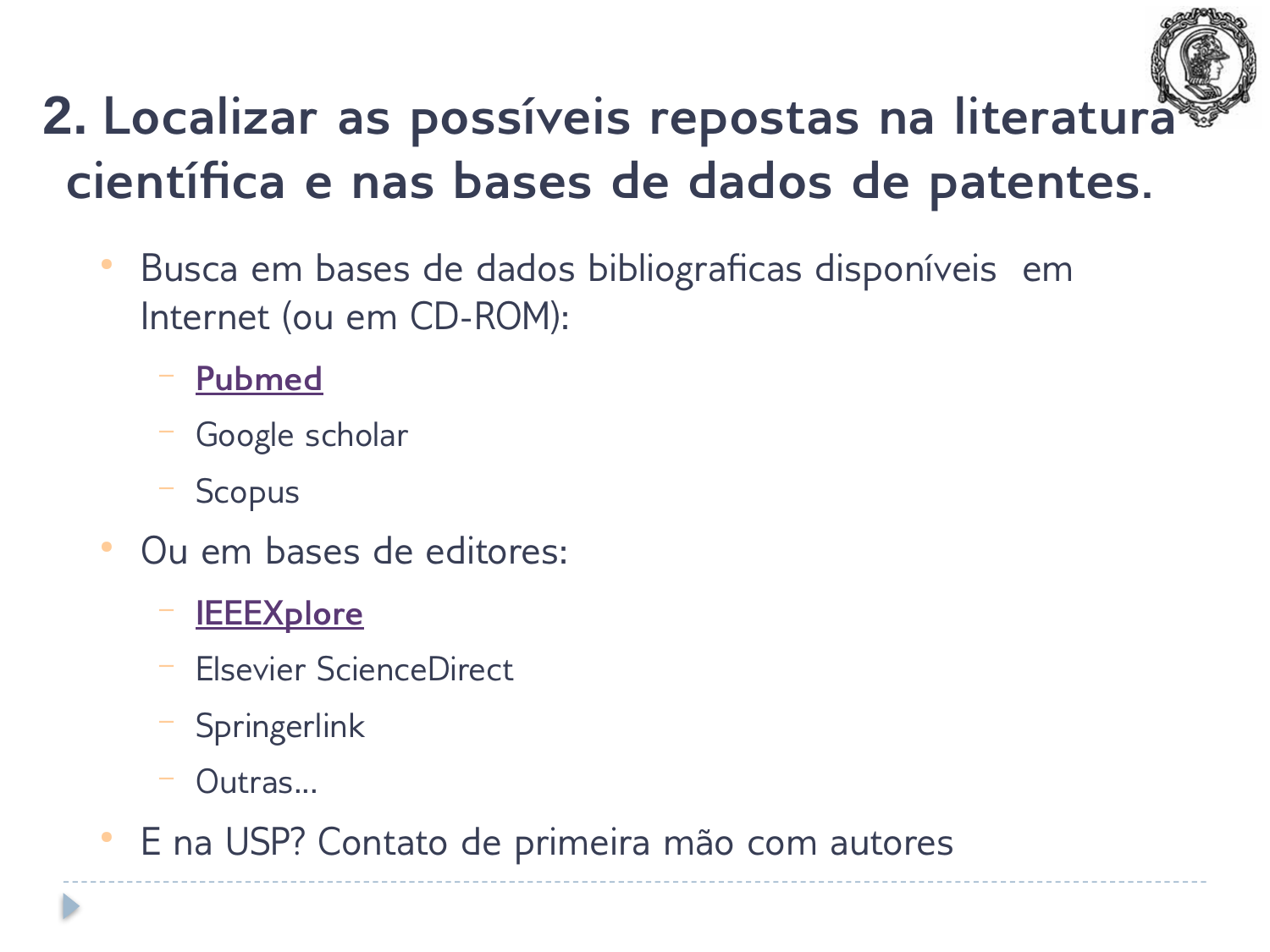

2. Localizar as possíveis repostas na literatura científica e nas bases de dados de patentes.
Busca em bases de dados bibliograficas disponíveis  em Internet (ou em CD-ROM):
Pubmed
Google scholar
Scopus
Ou em bases de editores:
IEEEXplore
Elsevier ScienceDirect
Springerlink
Outras...
E na USP? Contato de primeira mão com autores